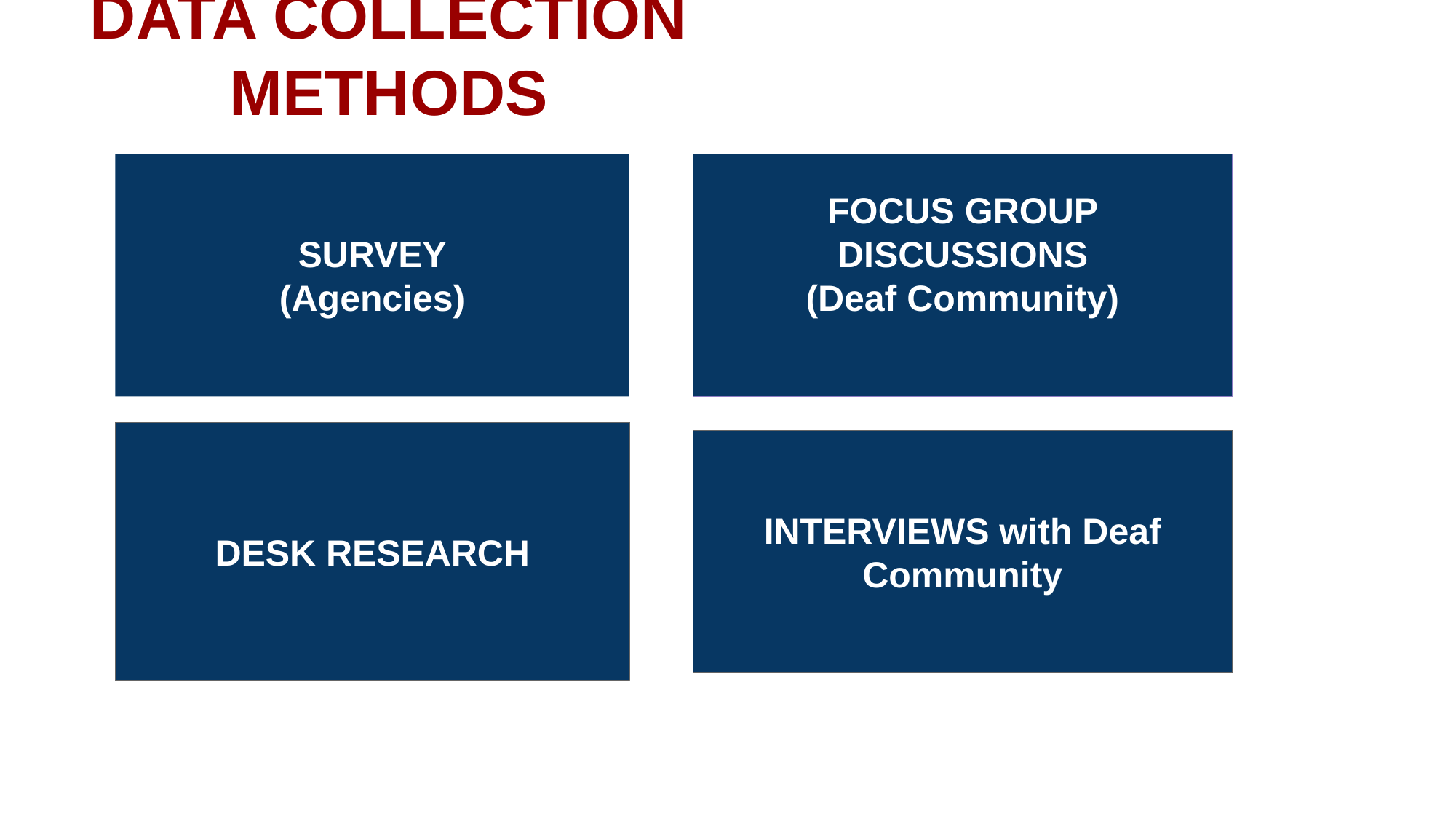

DATA COLLECTION METHODS
SURVEY
(Agencies)
FOCUS GROUP DISCUSSIONS
(Deaf Community)

DESK RESEARCH
INTERVIEWS with Deaf Community